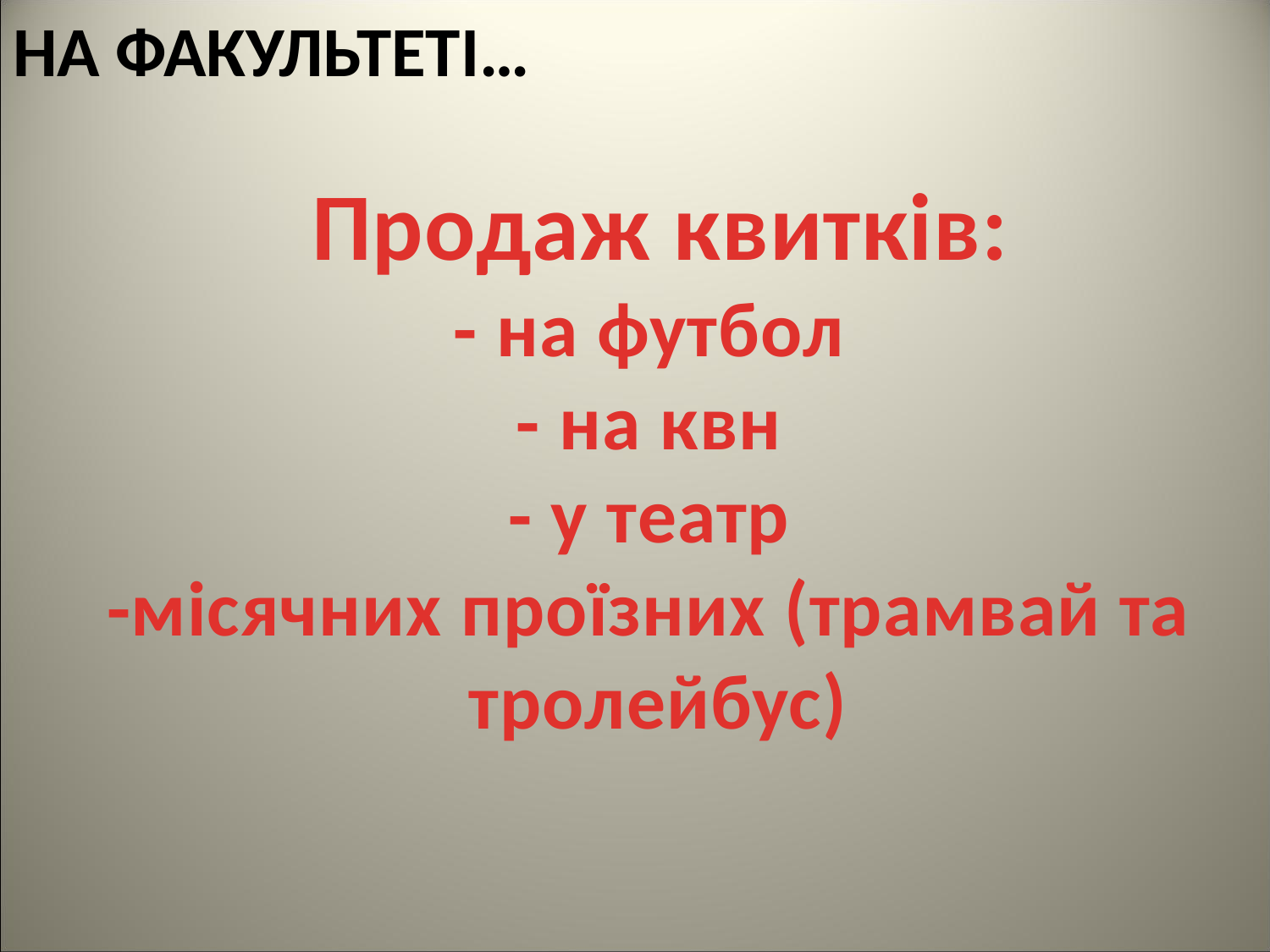

# На факультеті…
 Продаж квитків:
- на футбол
- на квн
- у театр
-місячних проїзних (трамвай та
 тролейбус)